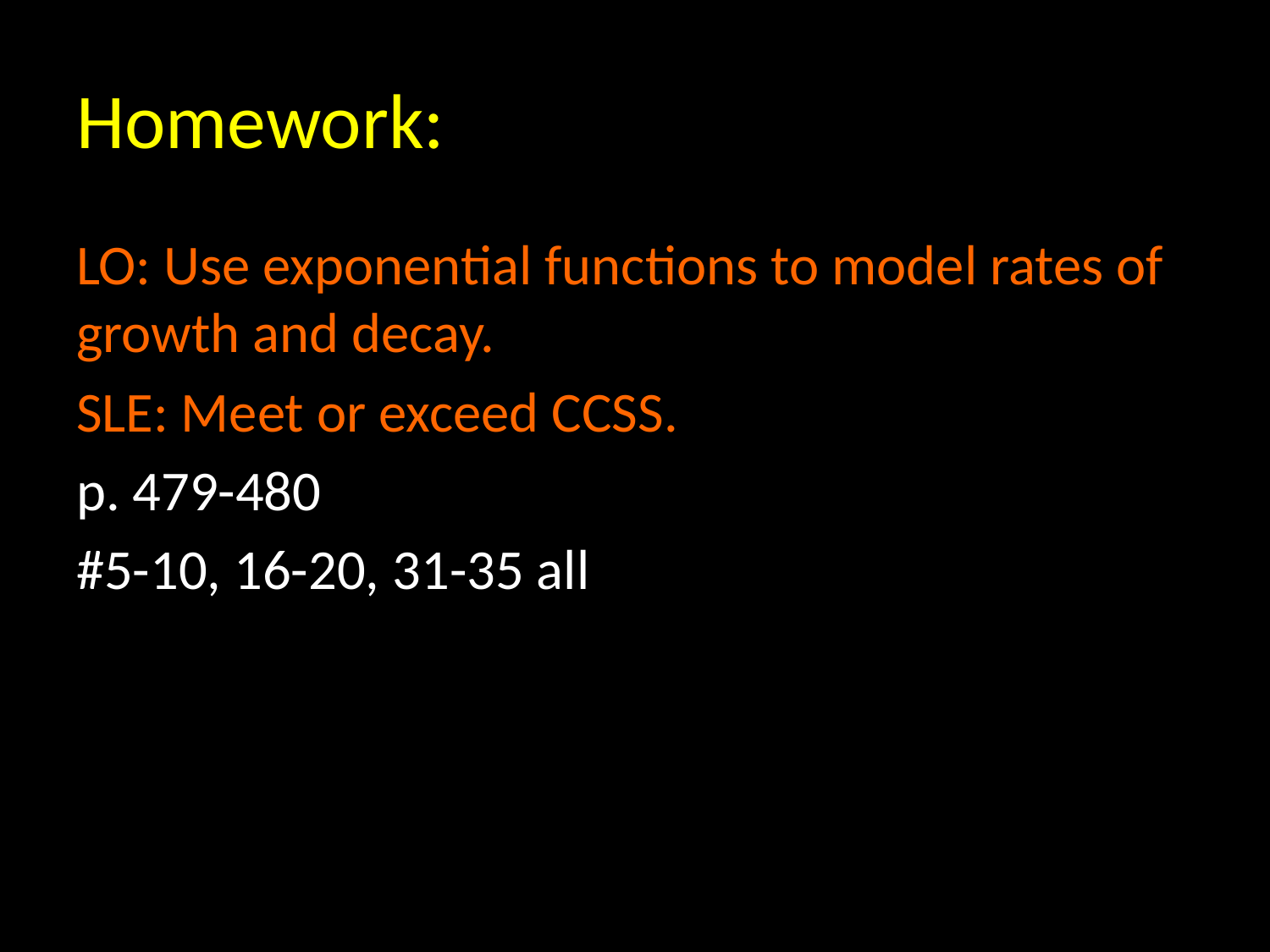

# Homework:
LO: Use exponential functions to model rates of growth and decay.
SLE: Meet or exceed CCSS.
p. 479-480
#5-10, 16-20, 31-35 all